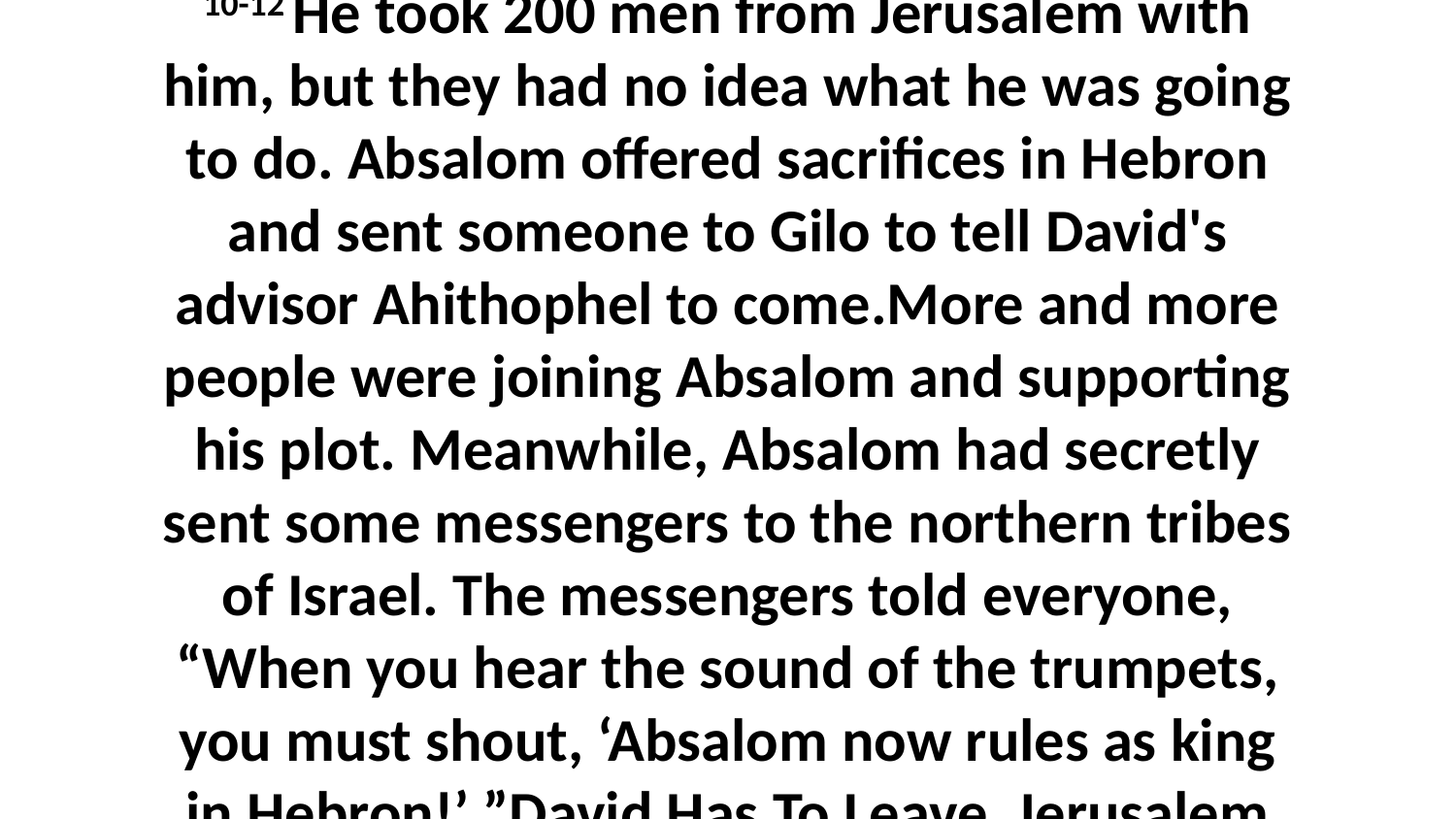

10-12 He took 200 men from Jerusalem with him, but they had no idea what he was going to do. Absalom offered sacrifices in Hebron and sent someone to Gilo to tell David's advisor Ahithophel to come.More and more people were joining Absalom and supporting his plot. Meanwhile, Absalom had secretly sent some messengers to the northern tribes of Israel. The messengers told everyone, “When you hear the sound of the trumpets, you must shout, ‘Absalom now rules as king in Hebron!’ ”David Has To Leave  Jerusalem